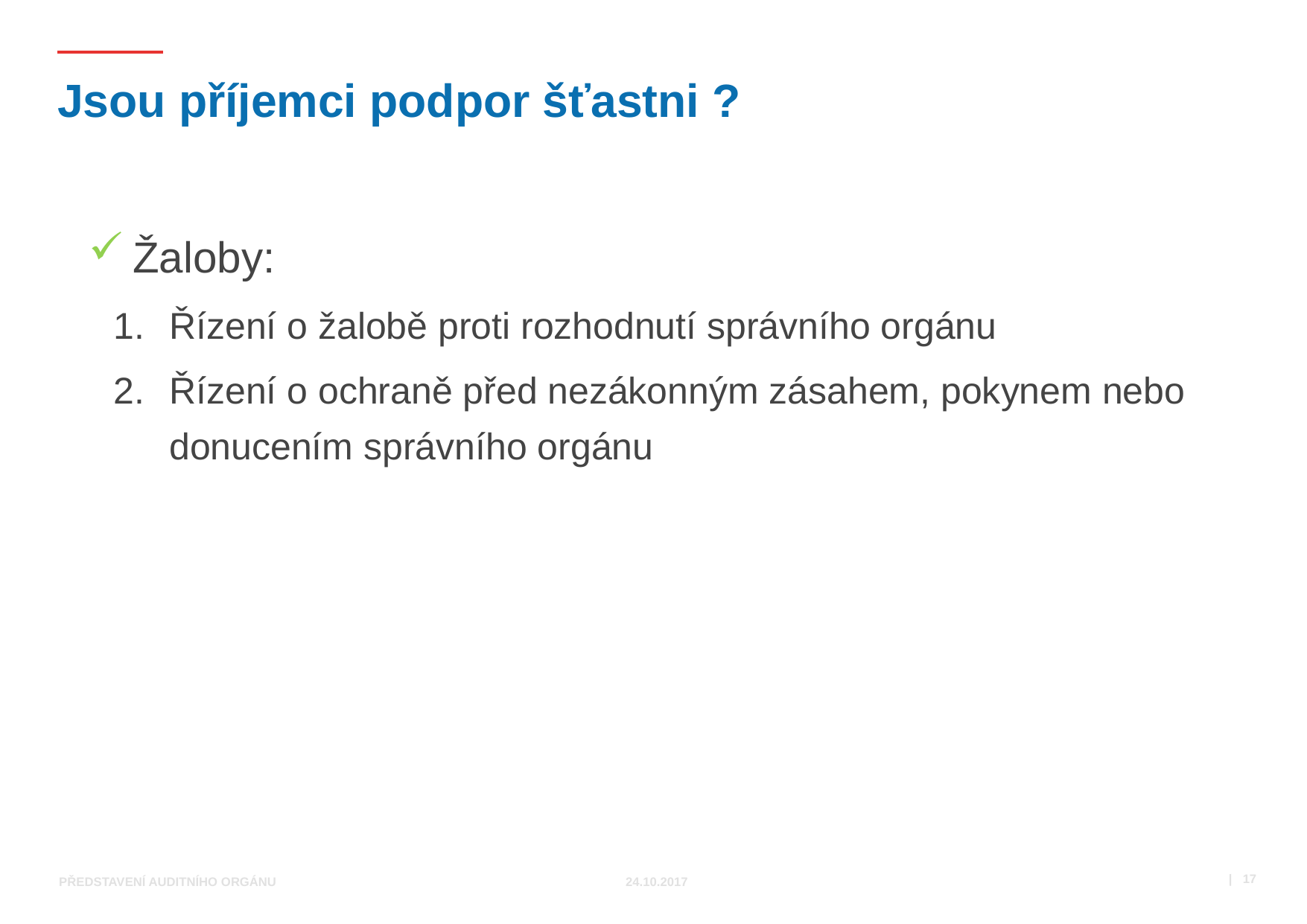

# Jsou příjemci podpor šťastni ?

Žaloby:
Řízení o žalobě proti rozhodnutí správního orgánu
Řízení o ochraně před nezákonným zásahem, pokynem nebo donucením správního orgánu

 |   17
Představení Auditního orgánu
24.10.2017